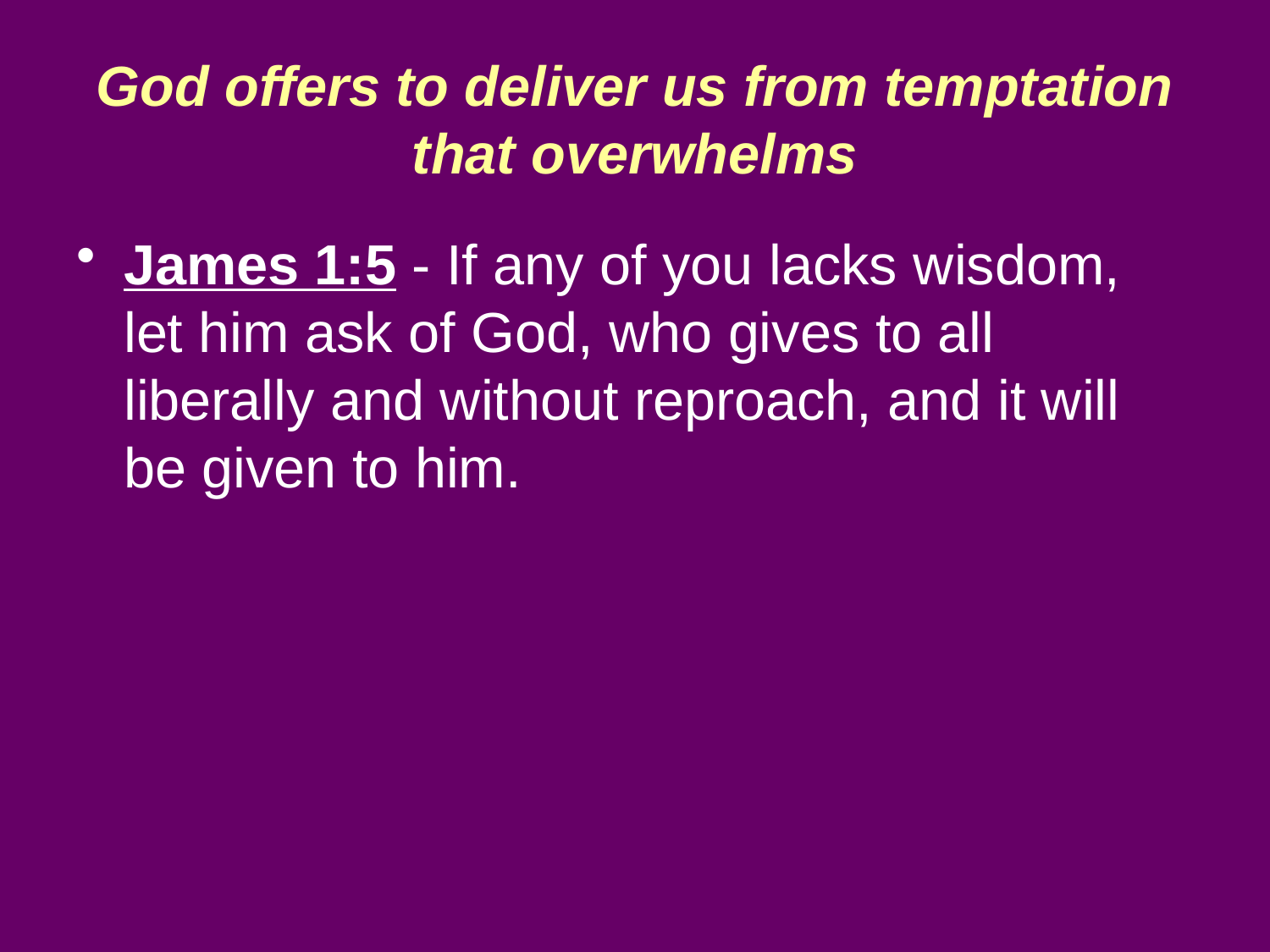

# God offers to deliver us from temptation that overwhelms
James 1:5 - If any of you lacks wisdom, let him ask of God, who gives to all liberally and without reproach, and it will be given to him.